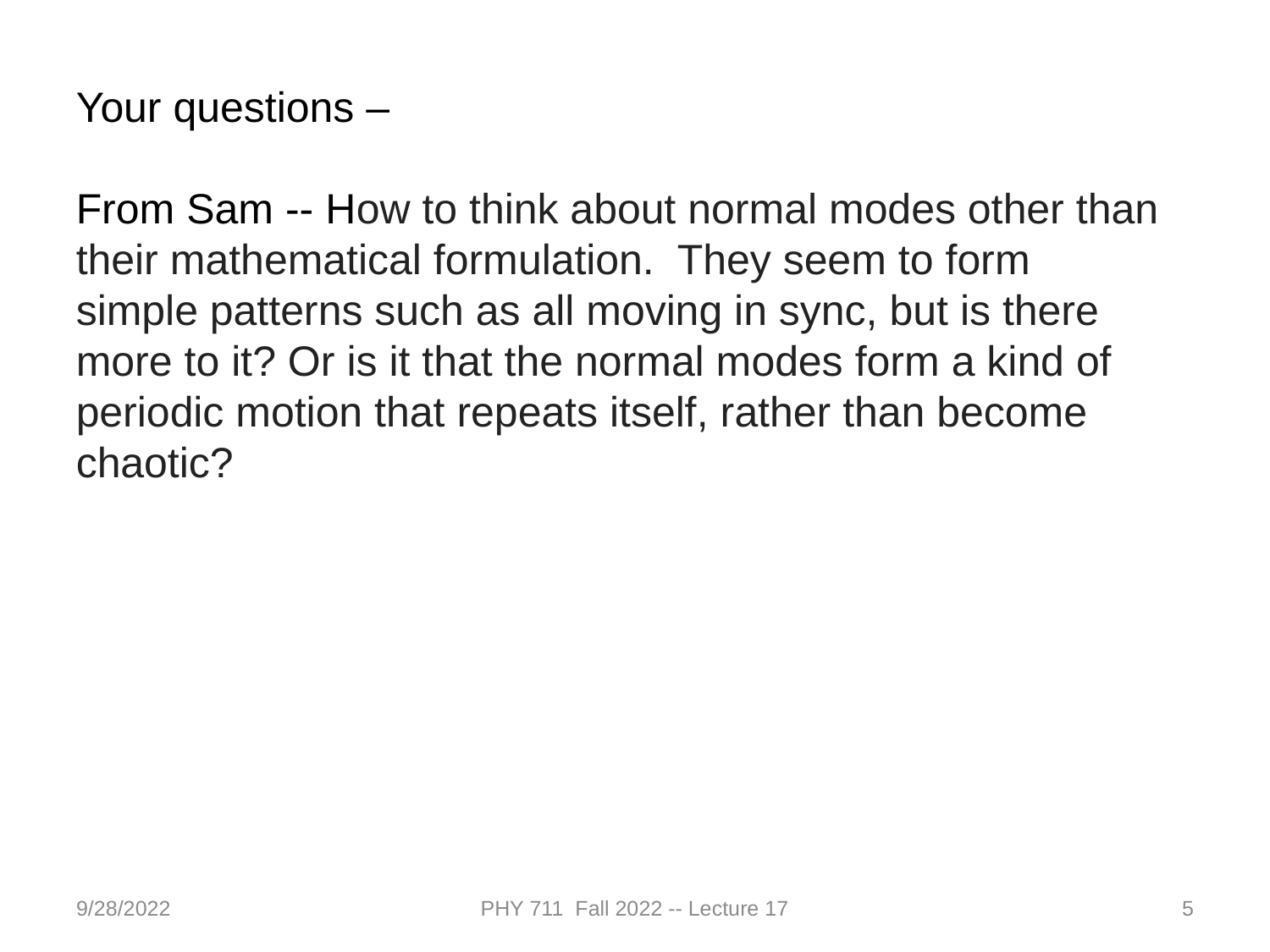

Your questions –

From Sam -- How to think about normal modes other than their mathematical formulation.  They seem to form simple patterns such as all moving in sync, but is there more to it? Or is it that the normal modes form a kind of periodic motion that repeats itself, rather than become chaotic?
9/28/2022
PHY 711  Fall 2022 -- Lecture 17
5